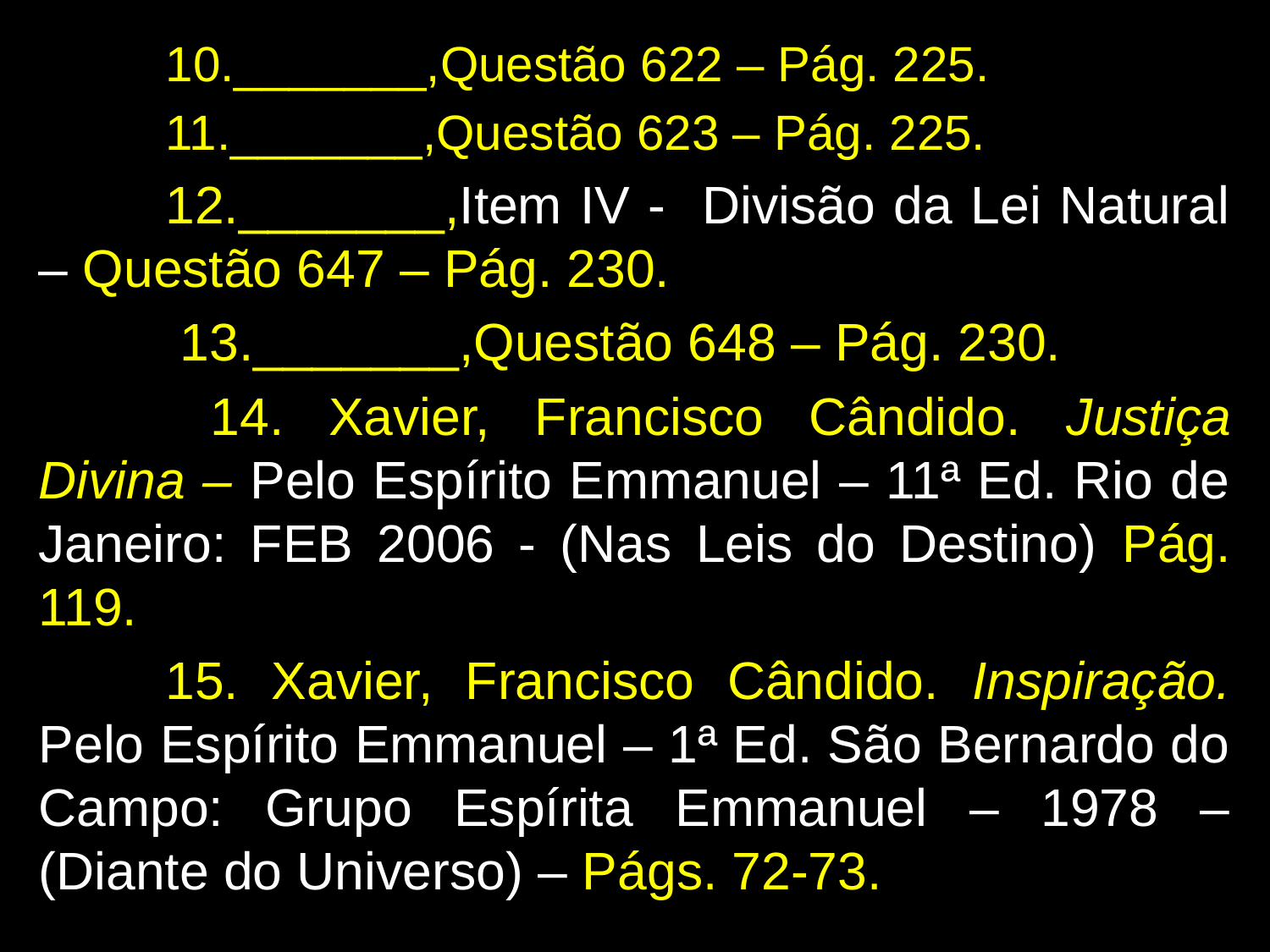

10._______,Questão 622 – Pág. 225.
	11._______,Questão 623 – Pág. 225.
	12._______,Item IV -  Divisão da Lei Natural – Questão 647 – Pág. 230.
	 13._______,Questão 648 – Pág. 230.
	 14. Xavier, Francisco Cândido. Justiça Divina – Pelo Espírito Emmanuel – 11ª Ed. Rio de Janeiro: FEB 2006 - (Nas Leis do Destino) Pág. 119.
	15. Xavier, Francisco Cândido. Inspiração. Pelo Espírito Emmanuel – 1ª Ed. São Bernardo do Campo: Grupo Espírita Emmanuel – 1978 – (Diante do Universo) – Págs. 72-73.